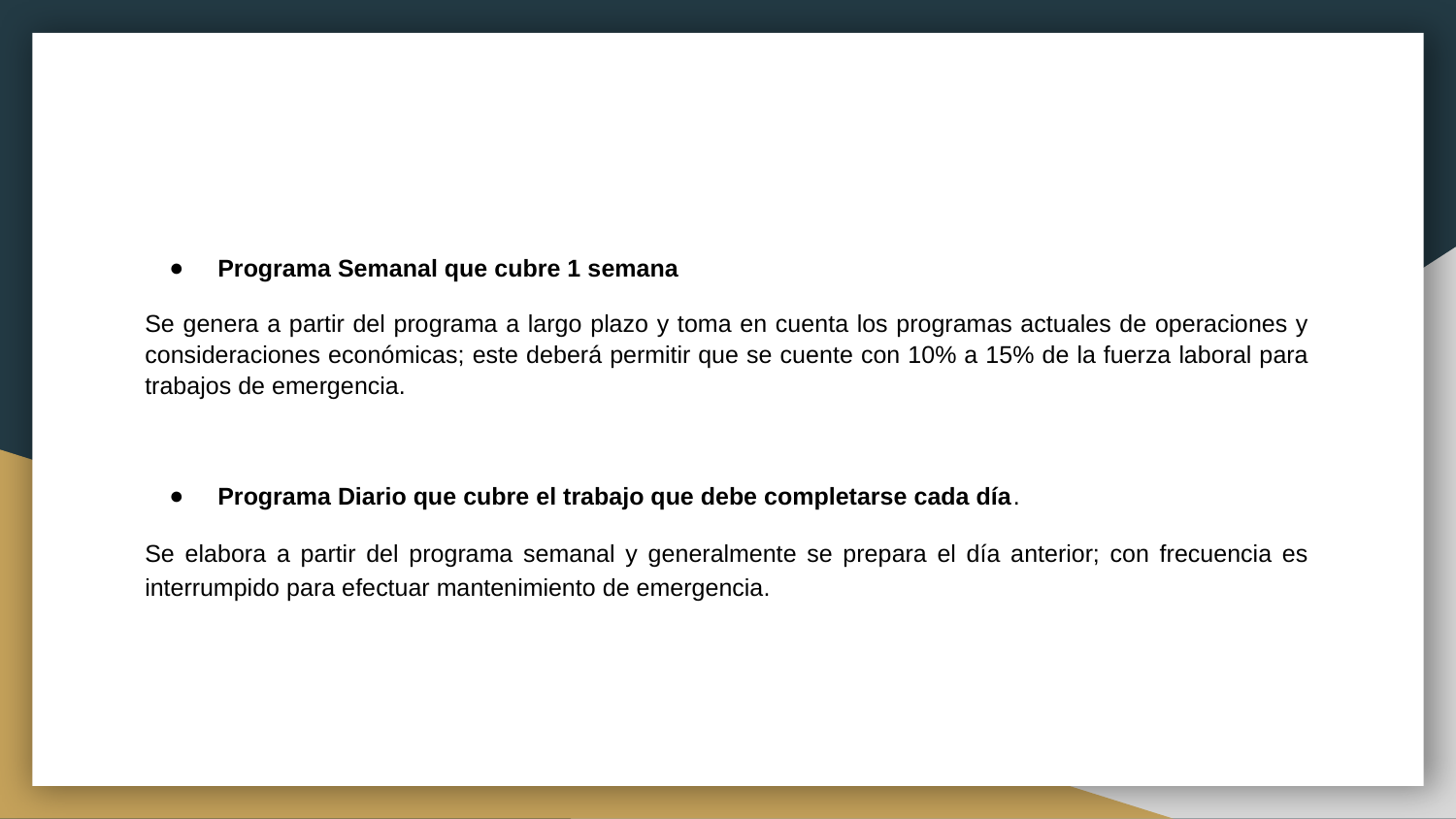

Programa Semanal que cubre 1 semana
Se genera a partir del programa a largo plazo y toma en cuenta los programas actuales de operaciones y consideraciones económicas; este deberá permitir que se cuente con 10% a 15% de la fuerza laboral para trabajos de emergencia.

Programa Diario que cubre el trabajo que debe completarse cada día.
Se elabora a partir del programa semanal y generalmente se prepara el día anterior; con frecuencia es interrumpido para efectuar mantenimiento de emergencia.